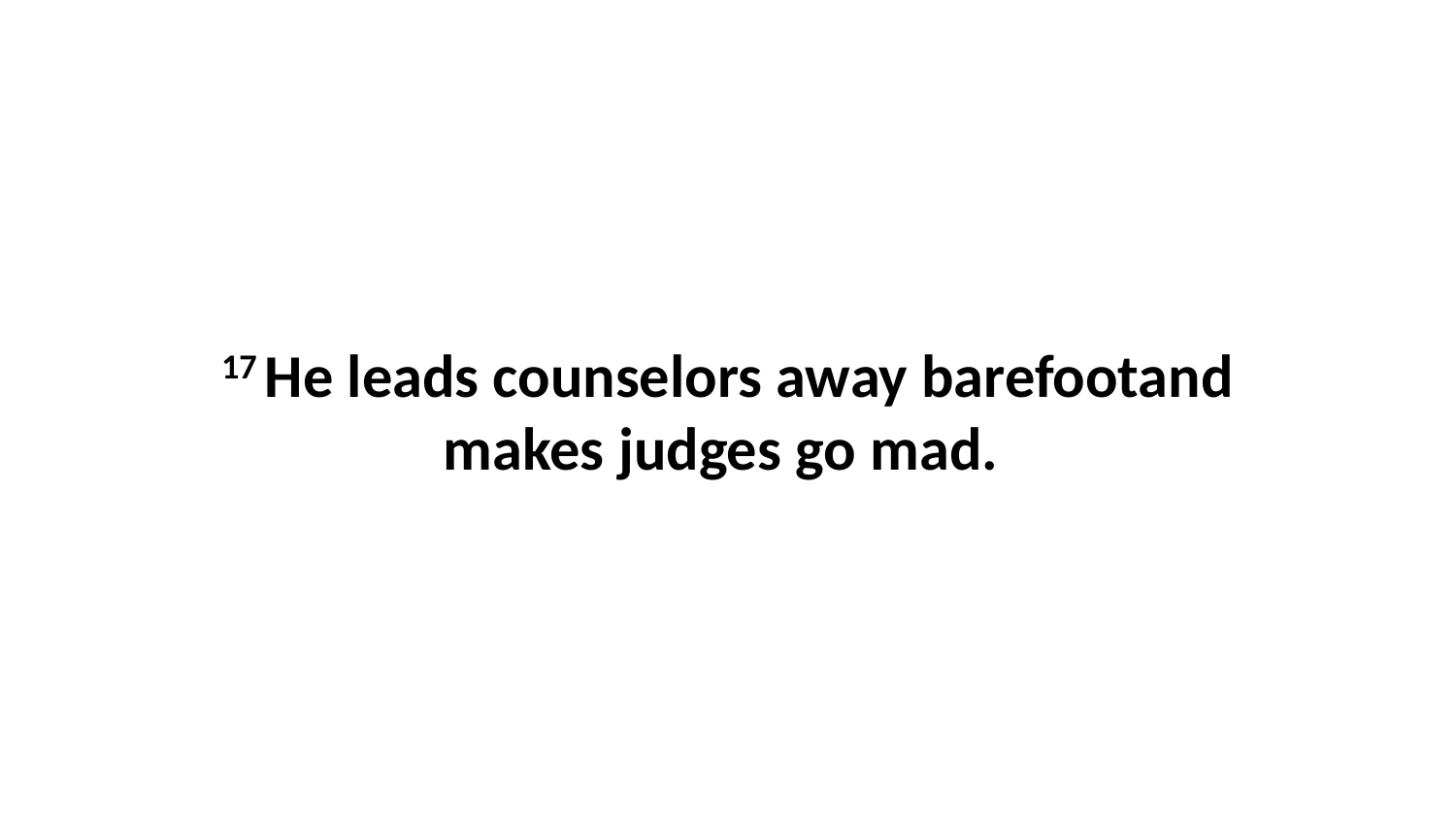

17 He leads counselors away barefootand makes judges go mad.